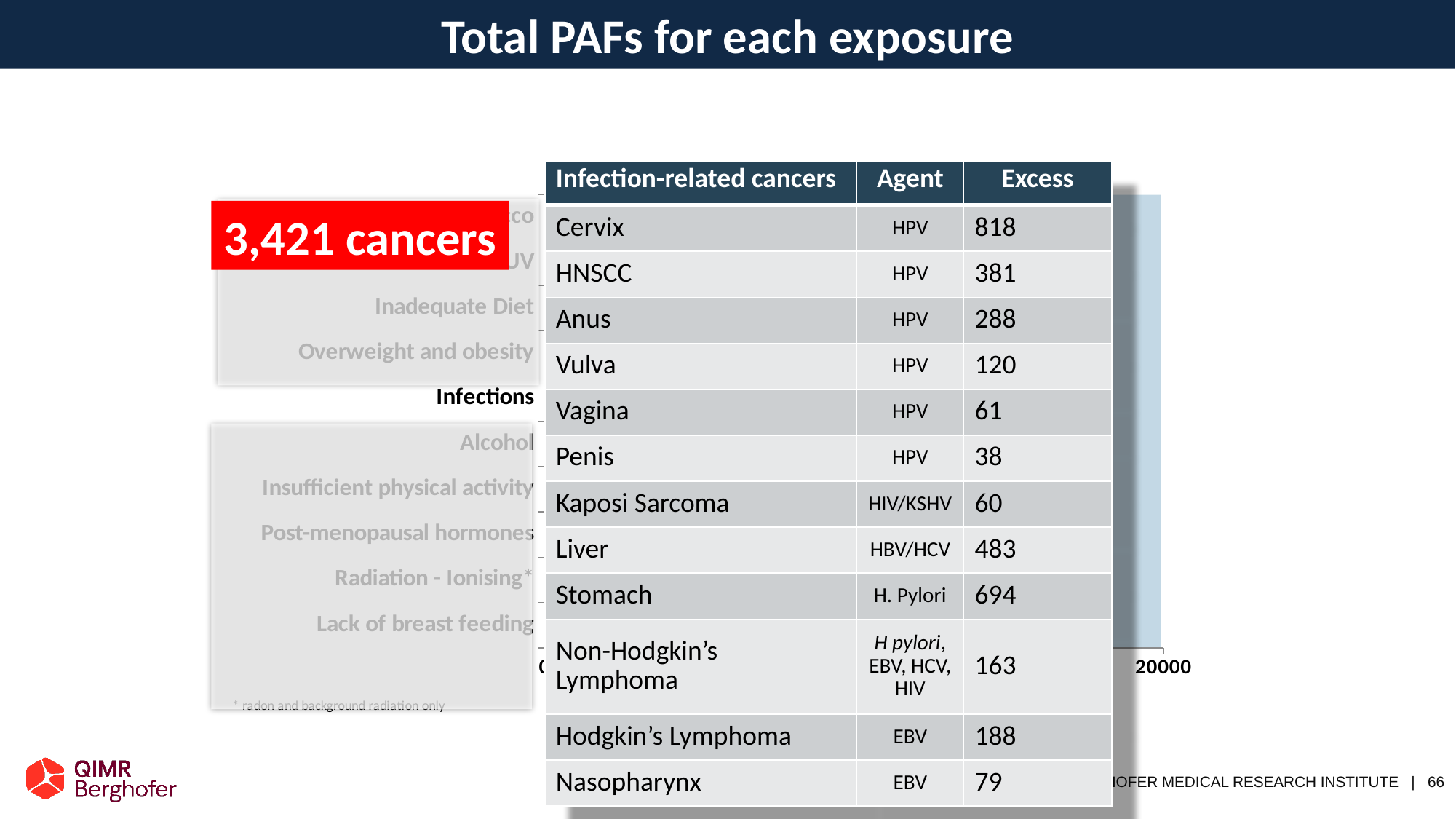

Total PAFs for each exposure
| Infection-related cancers | Agent | Excess |
| --- | --- | --- |
| Cervix | HPV | 818 |
| HNSCC | HPV | 381 |
| Anus | HPV | 288 |
| Vulva | HPV | 120 |
| Vagina | HPV | 61 |
| Penis | HPV | 38 |
| Kaposi Sarcoma | HIV/KSHV | 60 |
| Liver | HBV/HCV | 483 |
| Stomach | H. Pylori | 694 |
| Non-Hodgkin’s Lymphoma | H pylori, EBV, HCV, HIV | 163 |
| Hodgkin’s Lymphoma | EBV | 188 |
| Nasopharynx | EBV | 79 |

### Chart

| Category |  | Meat | Fibre | Fruit | Vegetables |
|---|---|---|---|---|---|
| Lack of breast feeding | 235.0 | 0.0 | 0.0 | 0.0 | 0.0 |
| Radiation - Ionising* | 431.0 | 0.0 | 0.0 | 0.0 | 0.0 |
| Post-menopausal hormones | 539.0 | 0.0 | 0.0 | 0.0 | 0.0 |
| Insufficient physical activity | 1811.0 | 0.0 | 0.0 | 0.0 | 0.0 |
| Alcohol | 3204.0 | 0.0 | 0.0 | 0.0 | 0.0 |
| Infections | 3259.0 | 0.0 | 0.0 | 0.0 | 0.0 |
| Overweight and obesity | 3920.0 | 0.0 | 0.0 | 0.0 | 0.0 |
| Inadequate Diet | 0.0 | 2617.0 | 2608.0 | 1557.0 | 311.0 |
| Radiation - UV | 7219.0 | 0.0 | 0.0 | 0.0 | 0.0 |
| Tobacco | 15522.0 | 0.0 | 0.0 | 0.0 | 0.0 |
3,421 cancers

© QIMR Berghofer Medical Research Institute   |   66